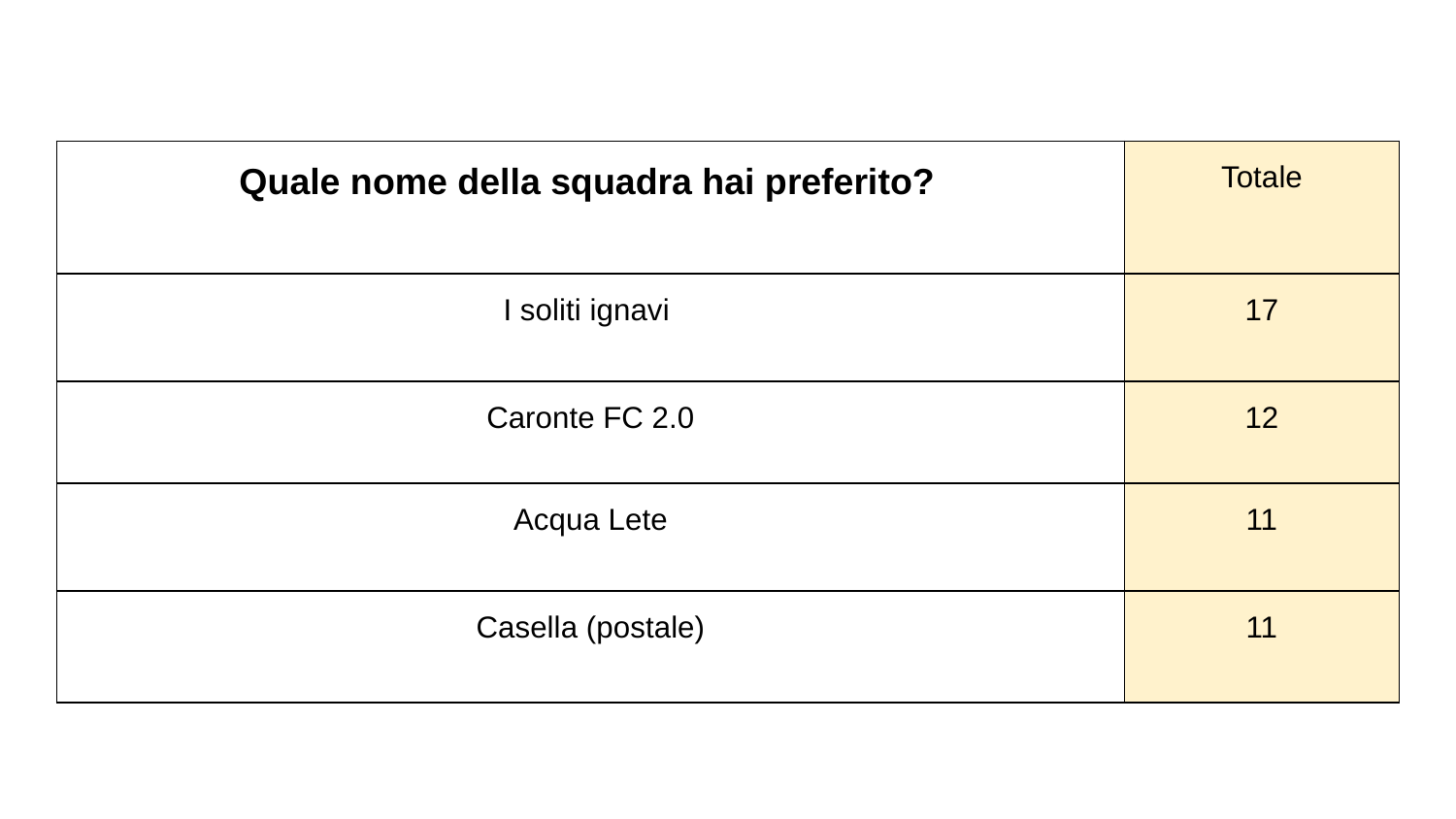

| Quale nome della squadra hai preferito? | Totale |
| --- | --- |
| I soliti ignavi | 17 |
| Caronte FC 2.0 | 12 |
| Acqua Lete | 11 |
| Casella (postale) | 11 |